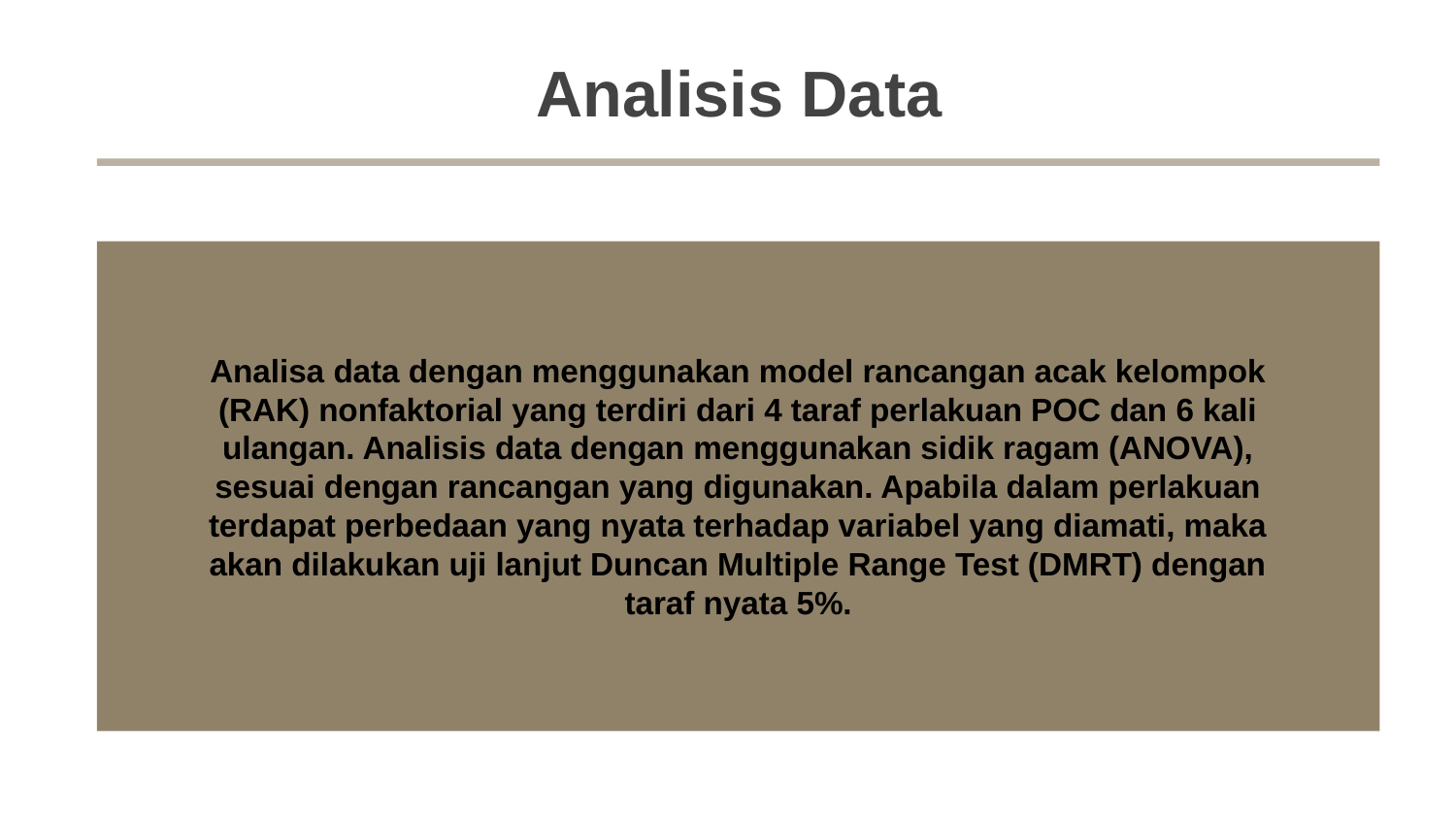

Analisis Data

Analisa data dengan menggunakan model rancangan acak kelompok (RAK) nonfaktorial yang terdiri dari 4 taraf perlakuan POC dan 6 kali ulangan. Analisis data dengan menggunakan sidik ragam (ANOVA), sesuai dengan rancangan yang digunakan. Apabila dalam perlakuan terdapat perbedaan yang nyata terhadap variabel yang diamati, maka akan dilakukan uji lanjut Duncan Multiple Range Test (DMRT) dengan taraf nyata 5%.